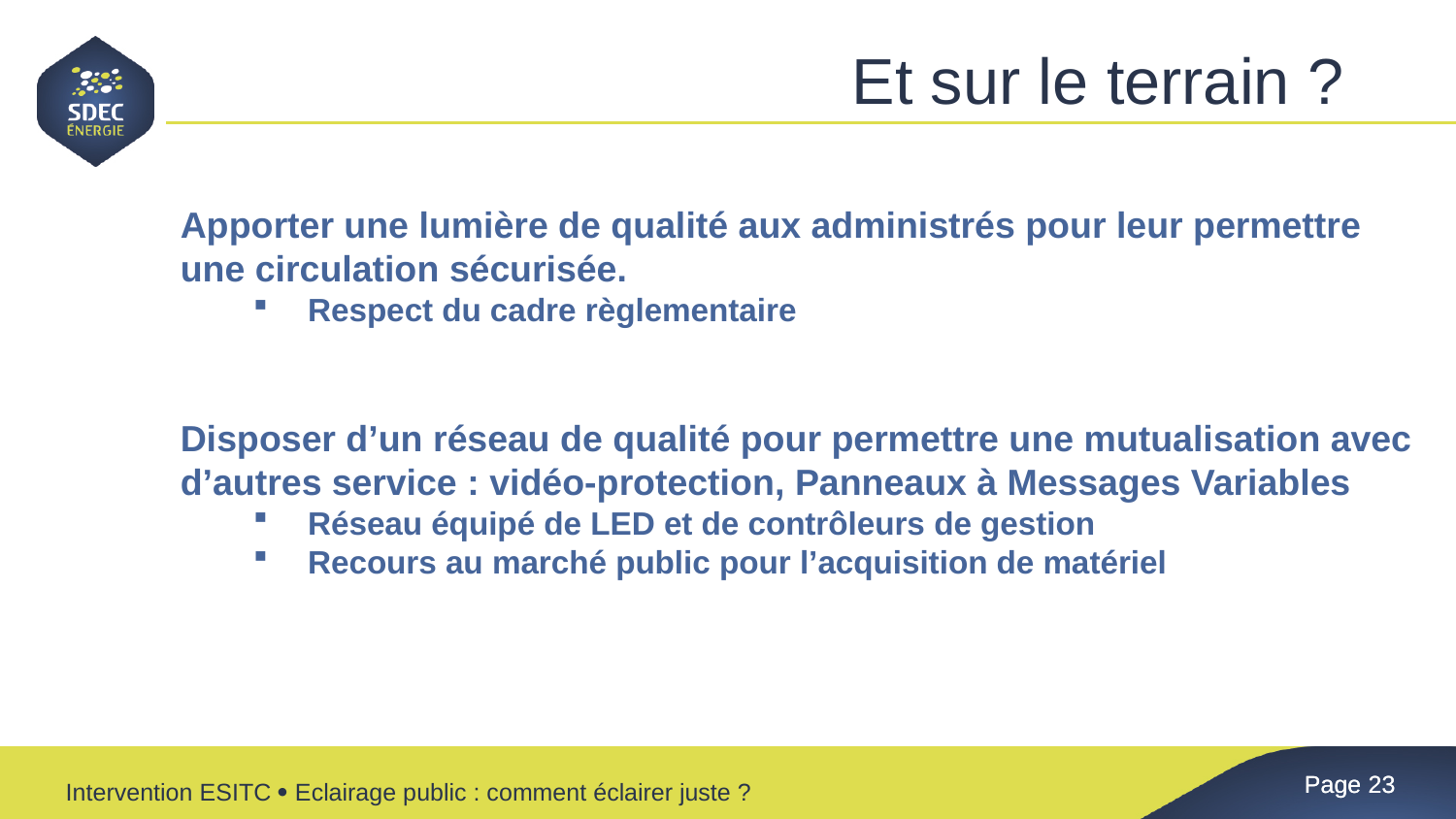

Et sur le terrain ?

Apporter une lumière de qualité aux administrés pour leur permettre une circulation sécurisée.
Respect du cadre règlementaire

Disposer d’un réseau de qualité pour permettre une mutualisation avec d’autres service : vidéo-protection, Panneaux à Messages Variables
Réseau équipé de LED et de contrôleurs de gestion
Recours au marché public pour l’acquisition de matériel